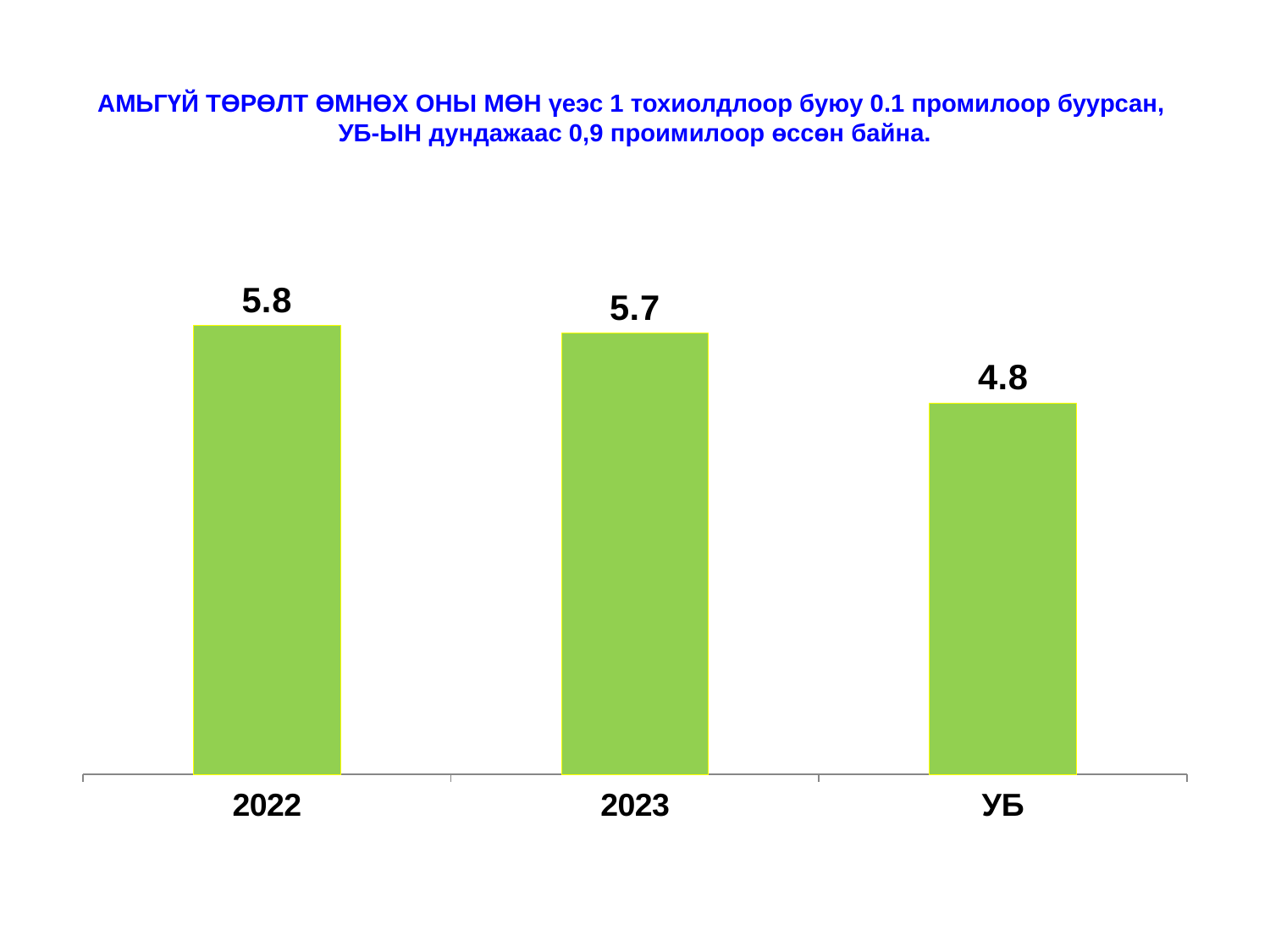

# АМЬГҮЙ ТӨРӨЛТ ӨМНӨХ ОНЫ МӨН үеэс 1 тохиолдлоор буюу 0.1 промилоор буурсан, УБ-ЫН дундажаас 0,9 проимилоор өссөн байна.

### Chart

| Category | Series 1 |
|---|---|
| 2022 | 5.8 |
| 2023 | 5.7 |
| УБ | 4.8 |